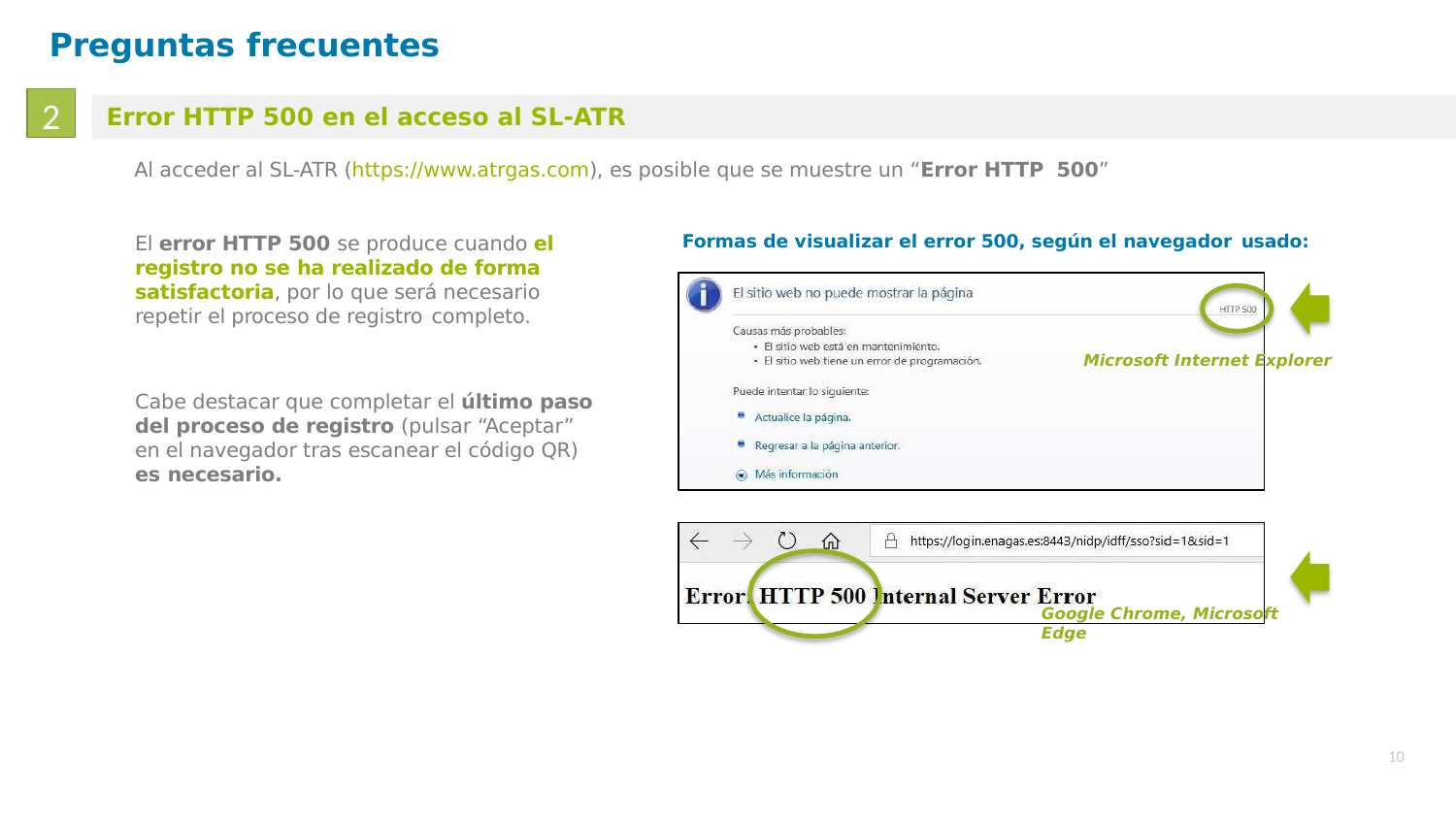

# Preguntas frecuentes
2

Error HTTP 500 en el acceso al SL-ATR
Al acceder al SL-ATR (https://www.atrgas.com), es posible que se muestre un “Error HTTP 500”
Formas de visualizar el error 500, según el navegador usado:
El error HTTP 500 se produce cuando el  registro no se ha realizado de forma  satisfactoria, por lo que será necesario  repetir el proceso de registro completo.

Microsoft Internet Explorer
Cabe destacar que completar el último paso  del proceso de registro (pulsar “Aceptar”  en el navegador tras escanear el código QR)  es necesario.

Google Chrome, Microsoft Edge
10